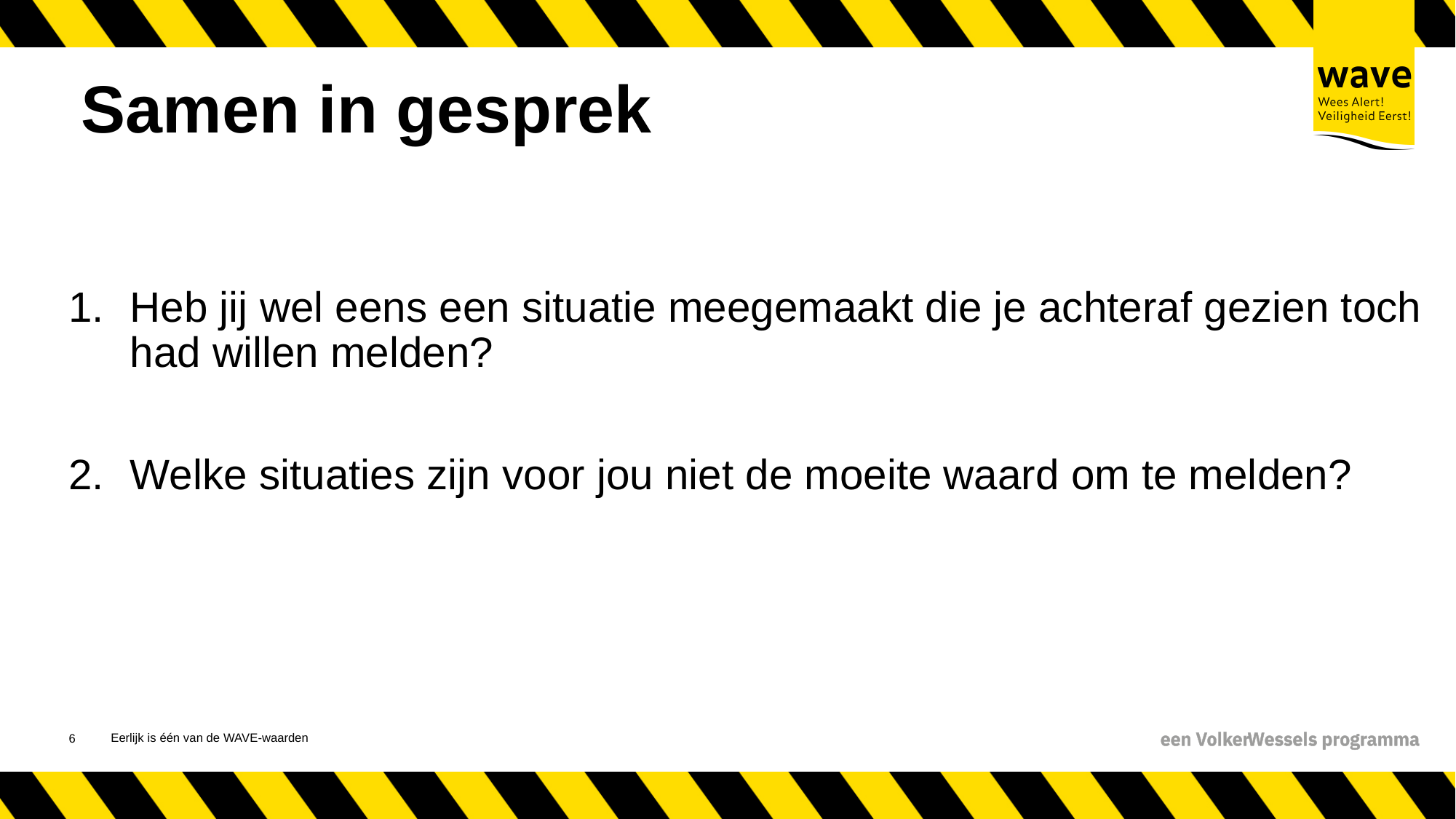

# Samen in gesprek

Heb jij wel eens een situatie meegemaakt die je achteraf gezien toch had willen melden?

Welke situaties zijn voor jou niet de moeite waard om te melden?
Eerlijk is één van de WAVE-waarden
6